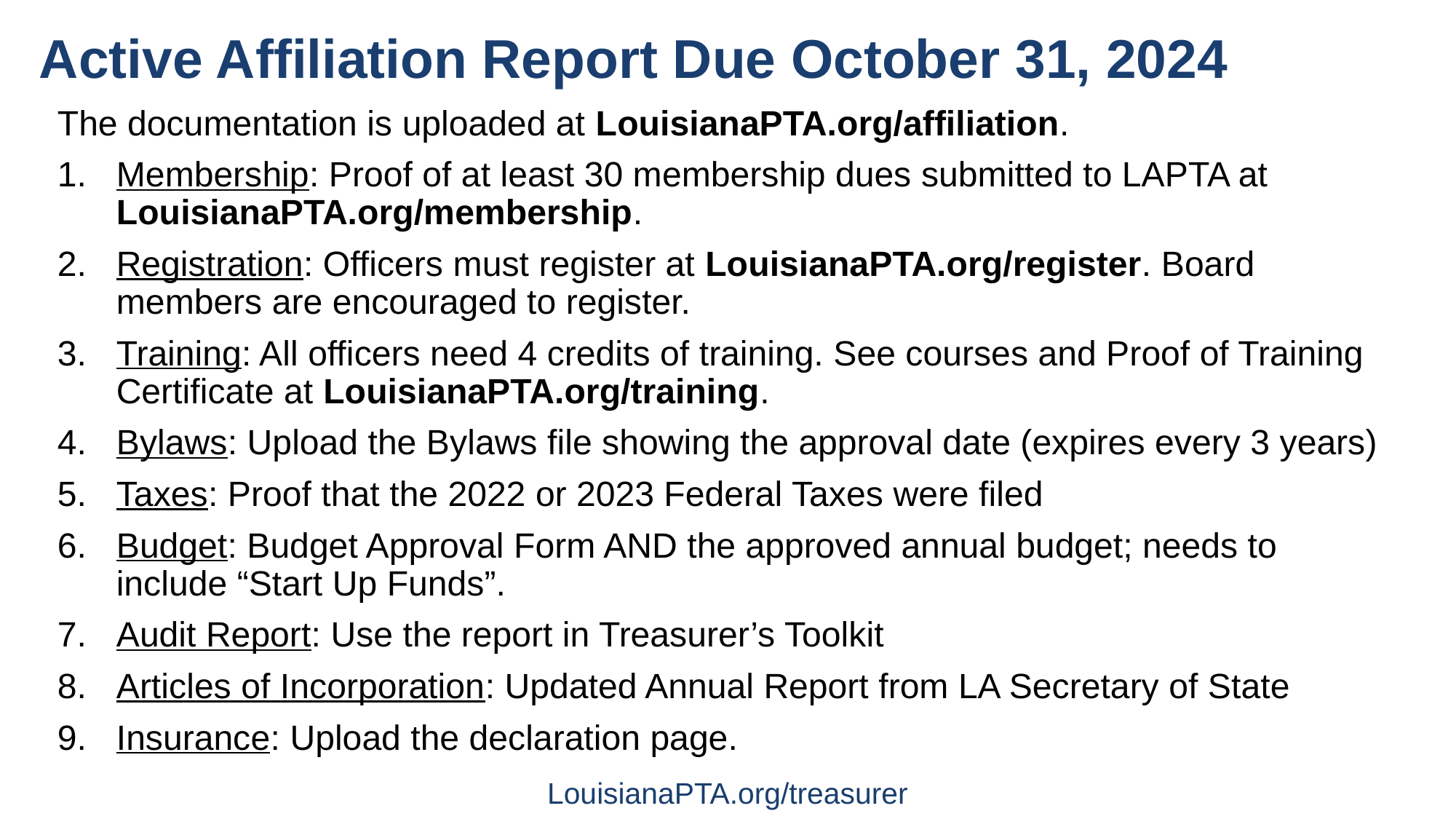

# Active Affiliation Report Due October 31, 2024
The documentation is uploaded at LouisianaPTA.org/affiliation.
Membership: Proof of at least 30 membership dues submitted to LAPTA at LouisianaPTA.org/membership.
Registration: Officers must register at LouisianaPTA.org/register. Board members are encouraged to register.
Training: All officers need 4 credits of training. See courses and Proof of Training Certificate at LouisianaPTA.org/training.
Bylaws: Upload the Bylaws file showing the approval date (expires every 3 years)
Taxes: Proof that the 2022 or 2023 Federal Taxes were filed
Budget: Budget Approval Form AND the approved annual budget; needs to include “Start Up Funds”.
Audit Report: Use the report in Treasurer’s Toolkit
Articles of Incorporation: Updated Annual Report from LA Secretary of State
Insurance: Upload the declaration page.
LouisianaPTA.org/treasurer